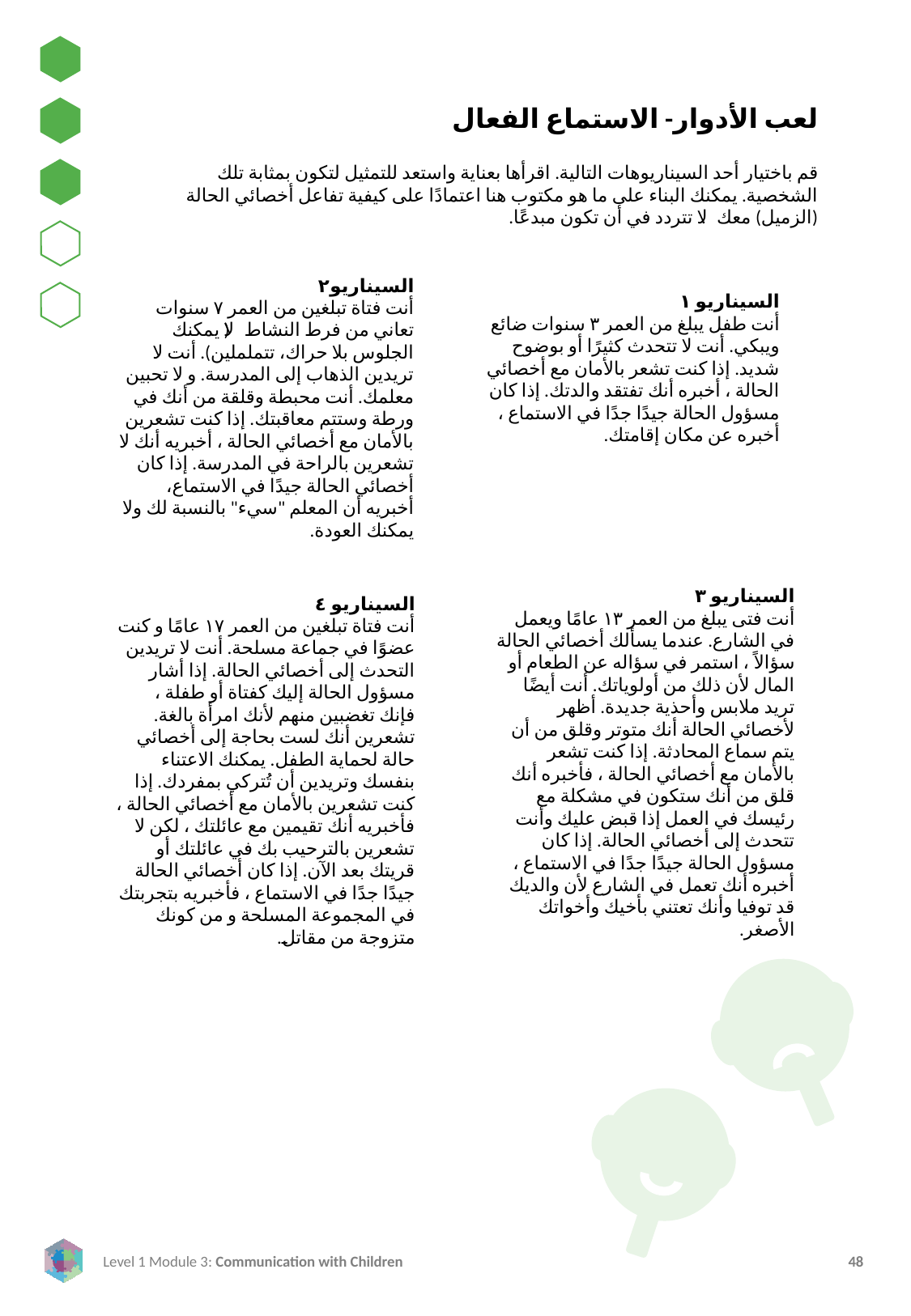

لعب الأدوار- الاستماع الفعال

قم باختيار أحد السيناريوهات التالية. اقرأها بعناية واستعد للتمثيل لتكون بمثابة تلك الشخصية. يمكنك البناء على ما هو مكتوب هنا اعتمادًا على كيفية تفاعل أخصائي الحالة (الزميل) معك. لا تتردد في أن تكون مبدعًا.

السيناريو٢
أنت فتاة تبلغين من العمر ٧ سنوات تعاني من فرط النشاط (لا يمكنك الجلوس بلا حراك، تتململين). أنت لا تريدين الذهاب إلى المدرسة. و لا تحبين معلمك. أنت محبطة وقلقة من أنك في ورطة وستتم معاقبتك. إذا كنت تشعرين بالأمان مع أخصائي الحالة ، أخبريه أنك لا تشعرين بالراحة في المدرسة. إذا كان أخصائي الحالة جيدًا في الاستماع، أخبريه أن المعلم "سيء" بالنسبة لك ولا يمكنك العودة.
السيناريو ١
أنت طفل يبلغ من العمر ٣ سنوات ضائع ويبكي. أنت لا تتحدث كثيرًا أو بوضوح شديد. إذا كنت تشعر بالأمان مع أخصائي الحالة ، أخبره أنك تفتقد والدتك. إذا كان مسؤول الحالة جيدًا جدًا في الاستماع ، أخبره عن مكان إقامتك.

السيناريو ٣
أنت فتى يبلغ من العمر ١٣ عامًا ويعمل في الشارع. عندما يسألك أخصائي الحالة سؤالاً ، استمر في سؤاله عن الطعام أو المال لأن ذلك من أولوياتك. أنت أيضًا تريد ملابس وأحذية جديدة. أظهر لأخصائي الحالة أنك متوتر وقلق من أن يتم سماع المحادثة. إذا كنت تشعر بالأمان مع أخصائي الحالة ، فأخبره أنك قلق من أنك ستكون في مشكلة مع رئيسك في العمل إذا قبض عليك وأنت تتحدث إلى أخصائي الحالة. إذا كان مسؤول الحالة جيدًا جدًا في الاستماع ، أخبره أنك تعمل في الشارع لأن والديك قد توفيا وأنك تعتني بأخيك وأخواتك الأصغر.
السيناريو ٤
أنت فتاة تبلغين من العمر ١٧ عامًا و كنت عضوًا في جماعة مسلحة. أنت لا تريدين التحدث إلى أخصائي الحالة. إذا أشار مسؤول الحالة إليك كفتاة أو طفلة ، فإنك تغضبين منهم لأنك امرأة بالغة. تشعرين أنك لست بحاجة إلى أخصائي حالة لحماية الطفل. يمكنك الاعتناء بنفسك وتريدين أن تُتركي بمفردك. إذا كنت تشعرين بالأمان مع أخصائي الحالة ، فأخبريه أنك تقيمين مع عائلتك ، لكن لا تشعرين بالترحيب بك في عائلتك أو قريتك بعد الآن. إذا كان أخصائي الحالة جيدًا جدًا في الاستماع ، فأخبريه بتجربتك في المجموعة المسلحة و من كونك متزوجة من مقاتل.